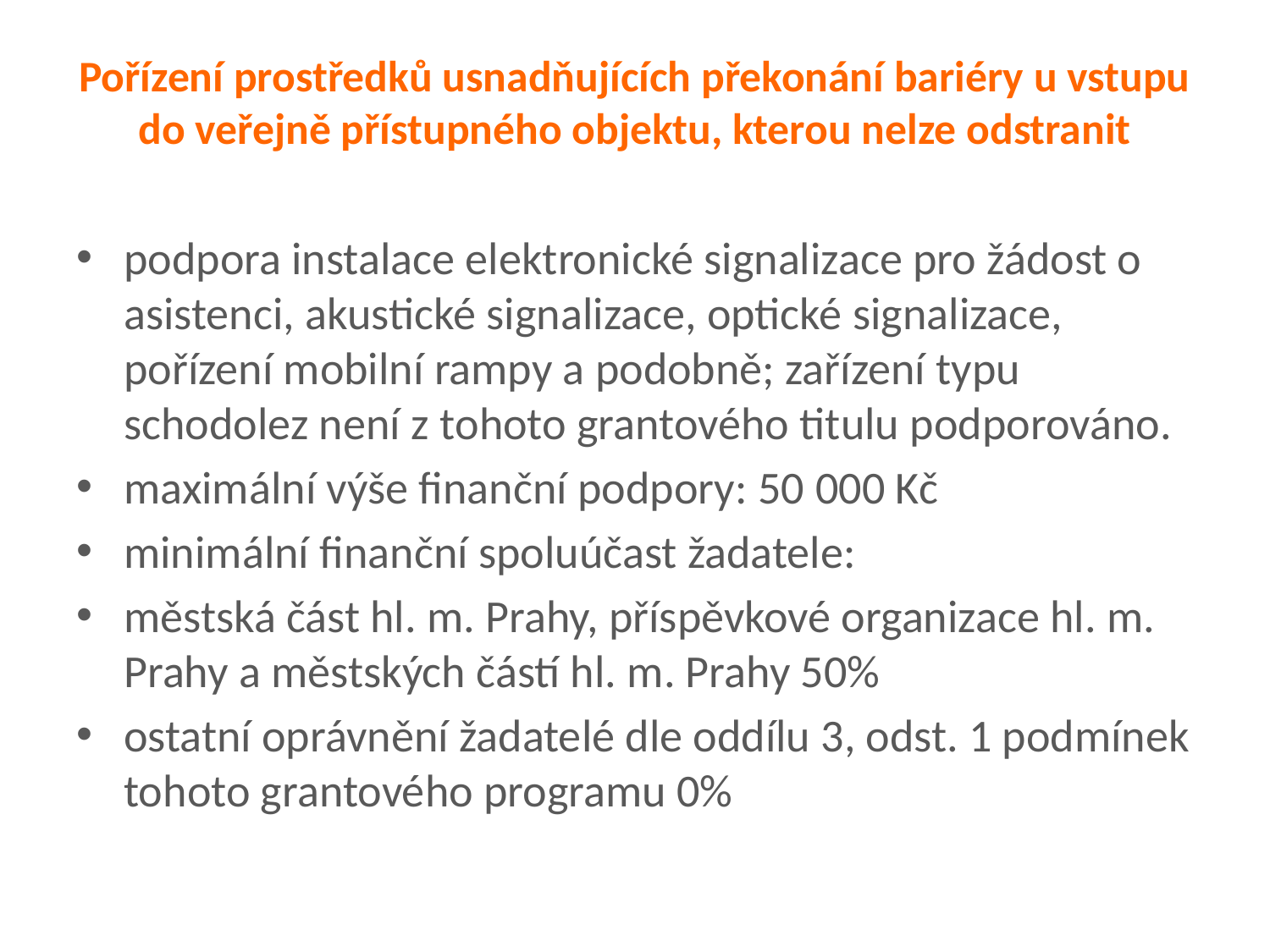

# Pořízení prostředků usnadňujících překonání bariéry u vstupu do veřejně přístupného objektu, kterou nelze odstranit
podpora instalace elektronické signalizace pro žádost o asistenci, akustické signalizace, optické signalizace, pořízení mobilní rampy a podobně; zařízení typu schodolez není z tohoto grantového titulu podporováno.
maximální výše finanční podpory: 50 000 Kč
minimální finanční spoluúčast žadatele:
městská část hl. m. Prahy, příspěvkové organizace hl. m. Prahy a městských částí hl. m. Prahy 50%
ostatní oprávnění žadatelé dle oddílu 3, odst. 1 podmínek tohoto grantového programu 0%